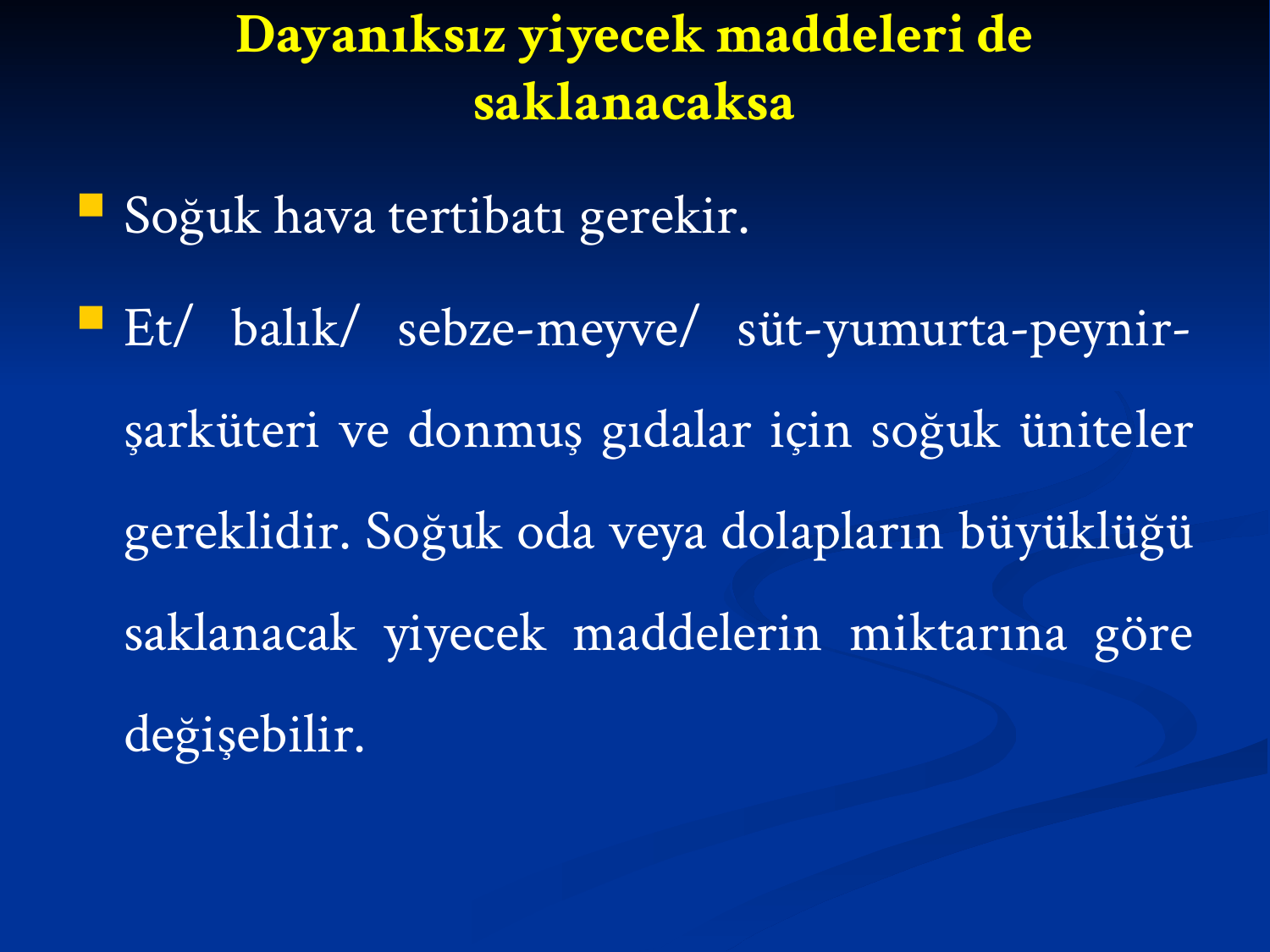

# Dayanıksız yiyecek maddeleri de saklanacaksa
Soğuk hava tertibatı gerekir.
Et/ balık/ sebze-meyve/ süt-yumurta-peynir-şarküteri ve donmuş gıdalar için soğuk ünite­ler gereklidir. Soğuk oda veya dolapların bü­yüklüğü saklanacak yiyecek maddelerin mik­tarına göre değişebilir.